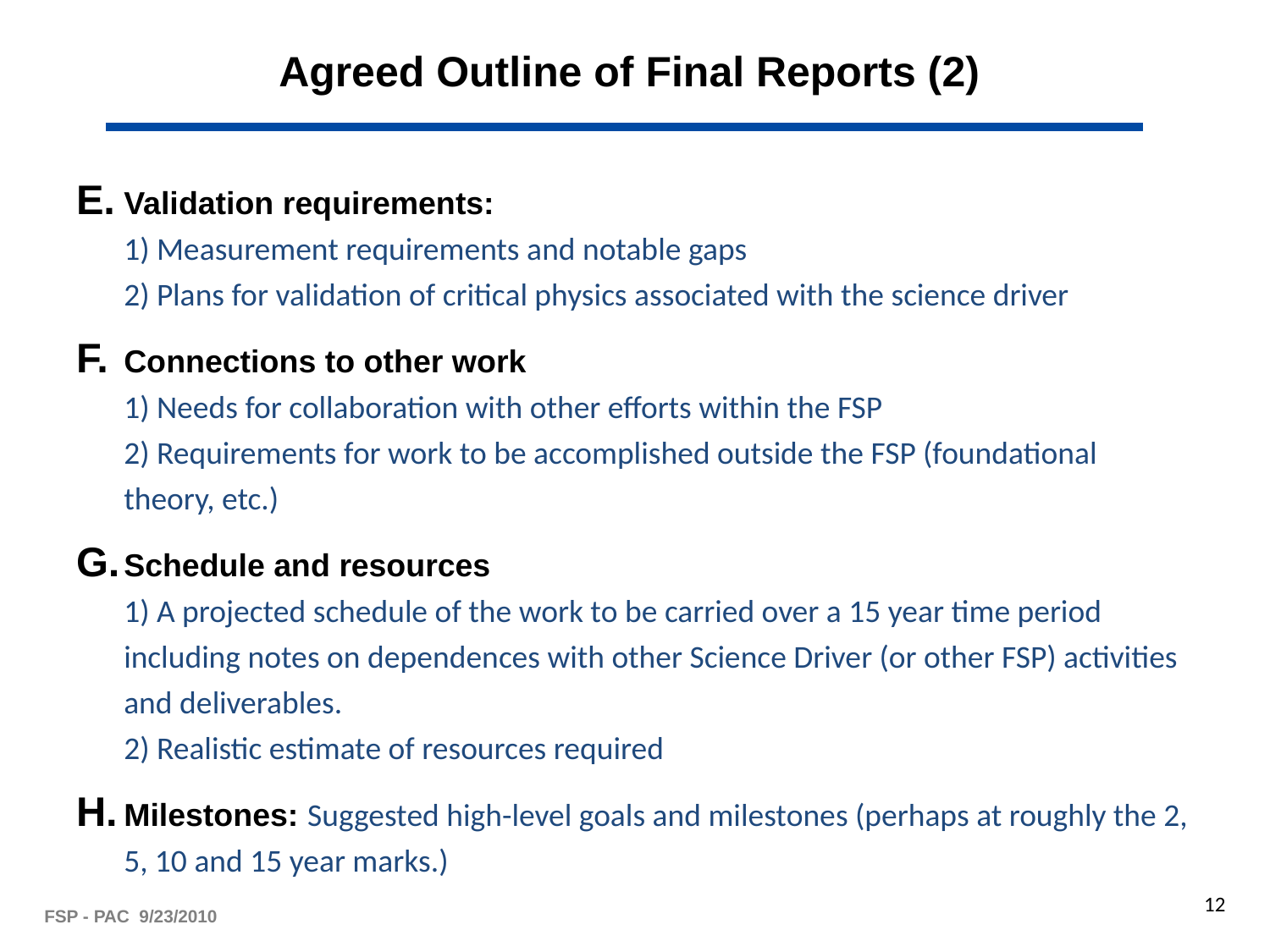

# Agreed Outline of Final Reports (2)
Validation requirements:
1) Measurement requirements and notable gaps
2) Plans for validation of critical physics associated with the science driver
Connections to other work
1) Needs for collaboration with other efforts within the FSP
2) Requirements for work to be accomplished outside the FSP (foundational theory, etc.)
Schedule and resources
1) A projected schedule of the work to be carried over a 15 year time period including notes on dependences with other Science Driver (or other FSP) activities and deliverables.
2) Realistic estimate of resources required
Milestones: Suggested high-level goals and milestones (perhaps at roughly the 2, 5, 10 and 15 year marks.)
12
FSP - PAC  9/23/2010